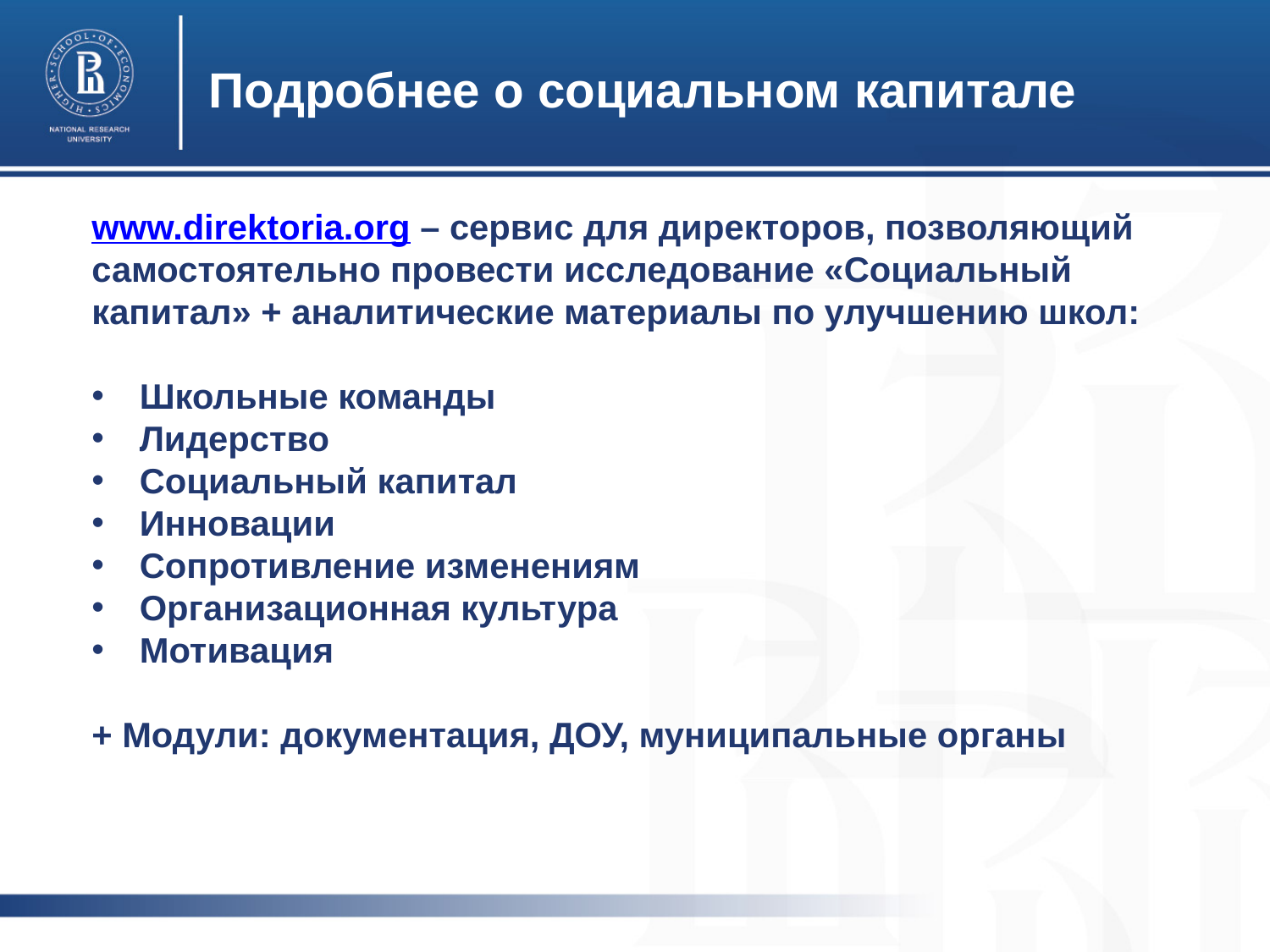

Подробнее о социальном капитале

www.direktoria.org – сервис для директоров, позволяющий самостоятельно провести исследование «Социальный капитал» + аналитические материалы по улучшению школ:

Школьные команды
Лидерство
Социальный капитал
Инновации
Сопротивление изменениям
Организационная культура
Мотивация

+ Модули: документация, ДОУ, муниципальные органы